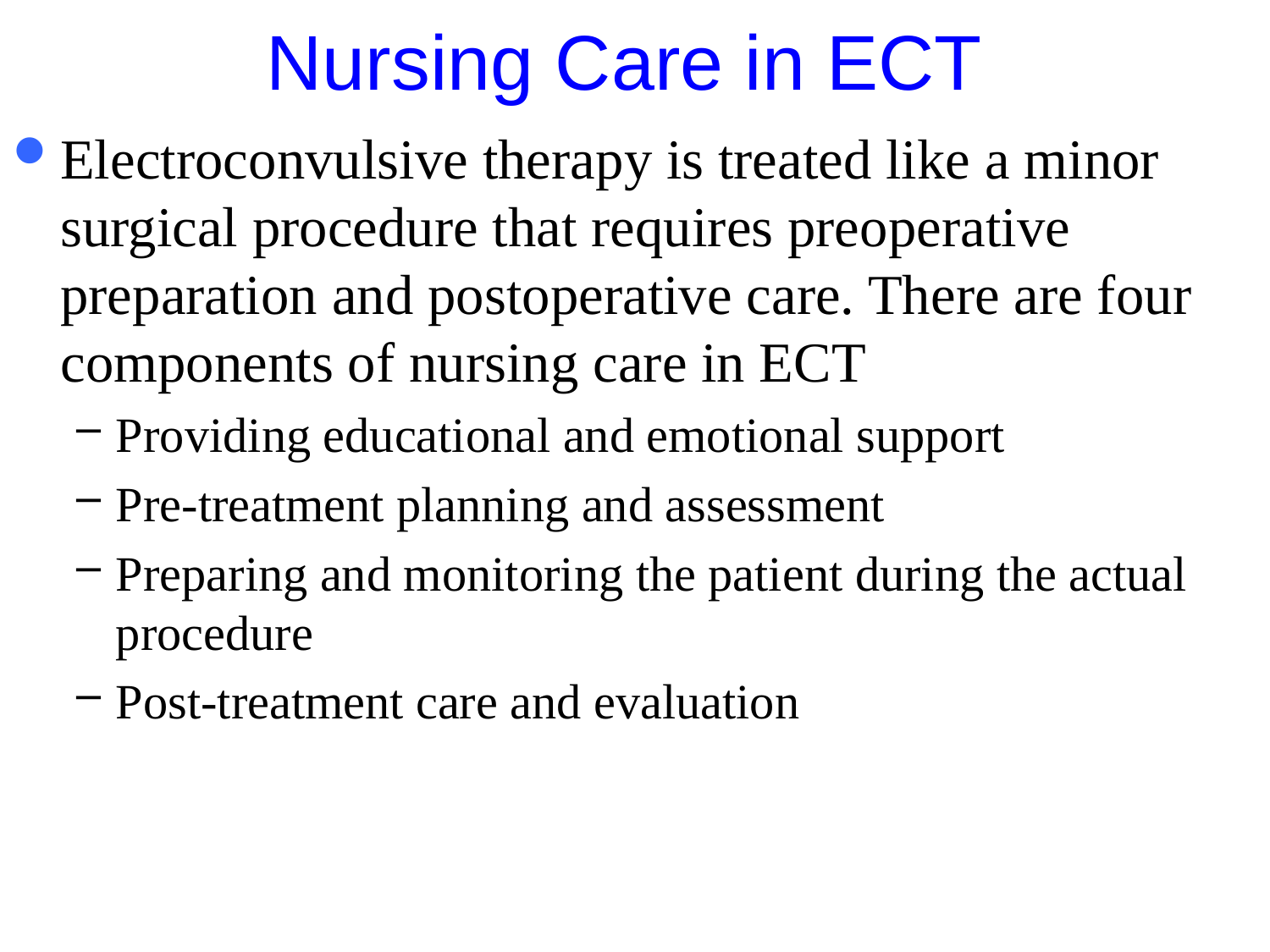

# Nursing Care in ECT
Electroconvulsive therapy is treated like a minor surgical procedure that requires preoperative preparation and postoperative care. There are four components of nursing care in ECT
Providing educational and emotional support
Pre-treatment planning and assessment
Preparing and monitoring the patient during the actual procedure
Post-treatment care and evaluation